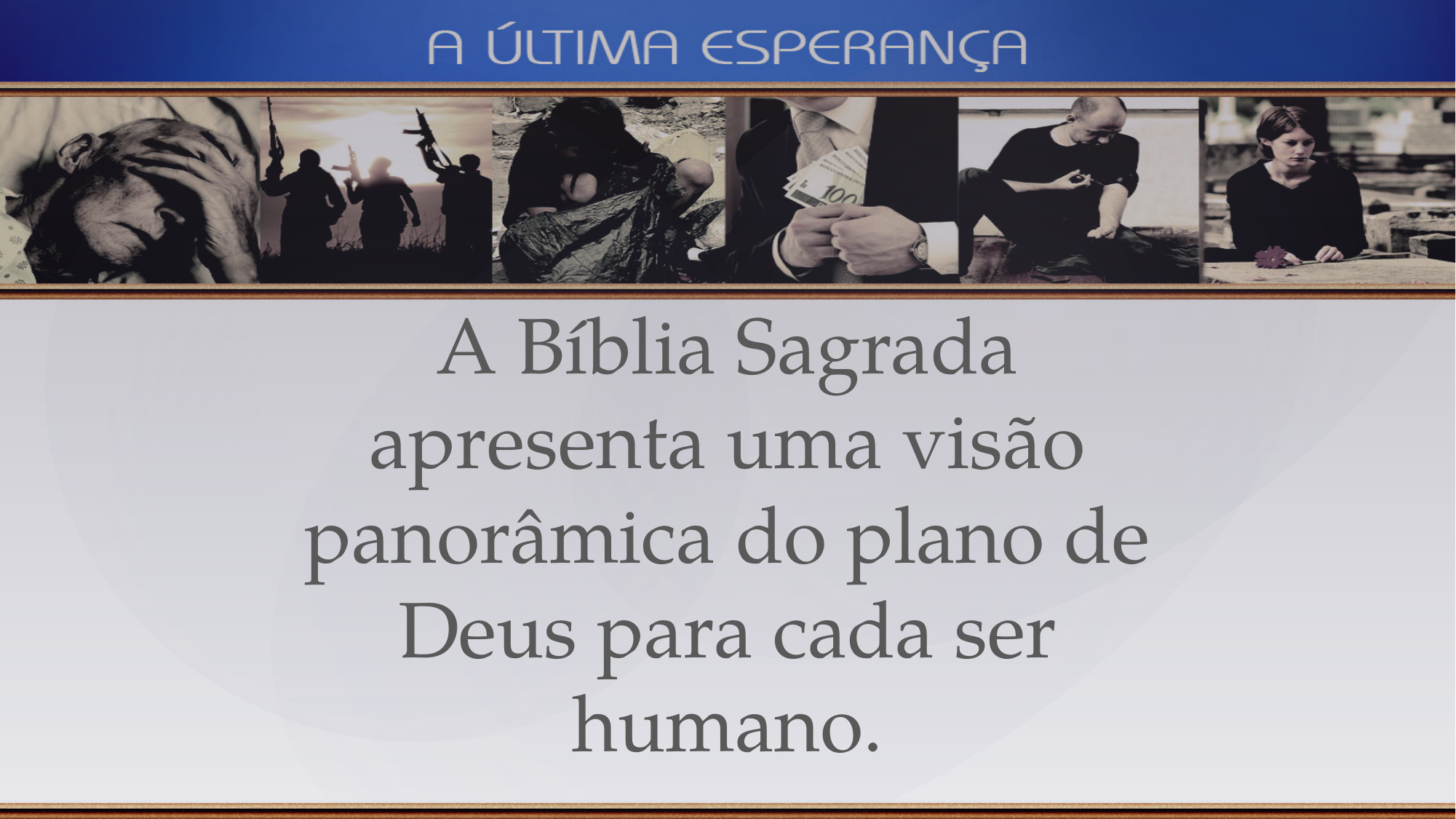

A Bíblia Sagrada apresenta uma visão panorâmica do plano de Deus para cada ser humano.